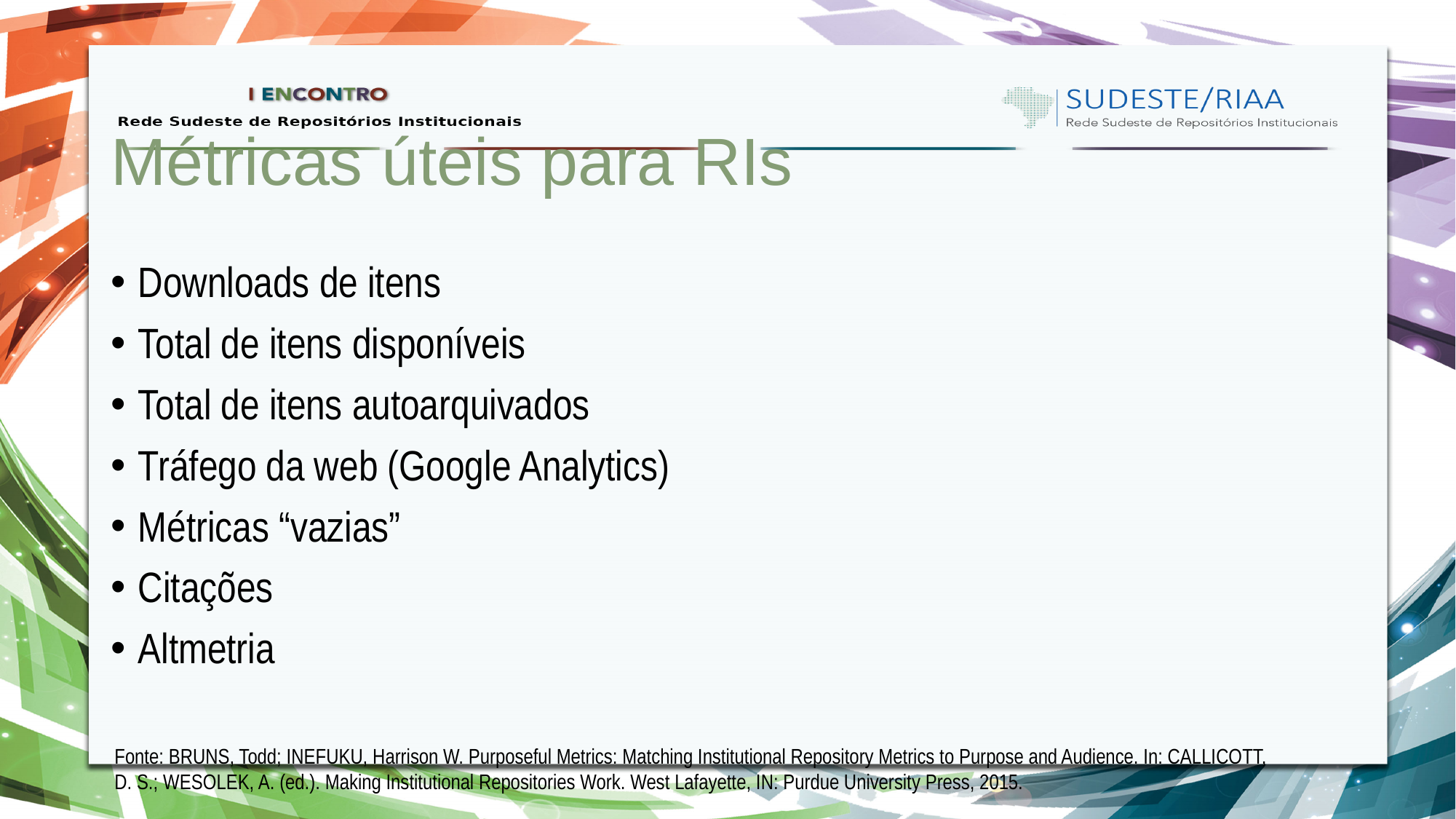

# Métricas úteis para RIs
Downloads de itens
Total de itens disponíveis
Total de itens autoarquivados
Tráfego da web (Google Analytics)
Métricas “vazias”
Citações
Altmetria

Fonte: BRUNS, Todd; INEFUKU, Harrison W. Purposeful Metrics: Matching Institutional Repository Metrics to Purpose and Audience. In: CALLICOTT, D. S.; WESOLEK, A. (ed.). Making Institutional Repositories Work. West Lafayette, IN: Purdue University Press, 2015.